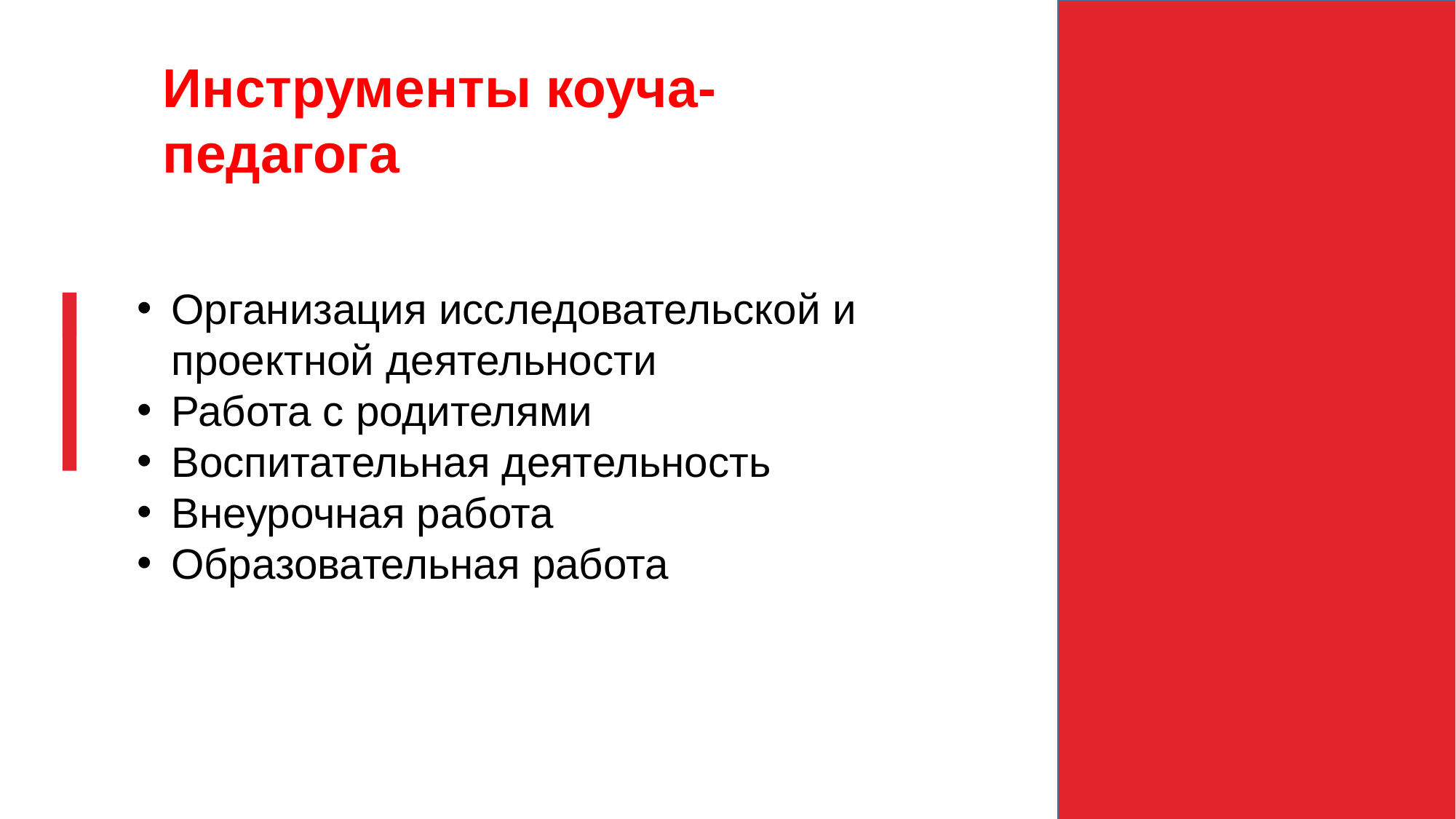

Инструменты коуча-педагога

Организация исследовательской и проектной деятельности
Работа с родителями
Воспитательная деятельность
Внеурочная работа
Образовательная работа